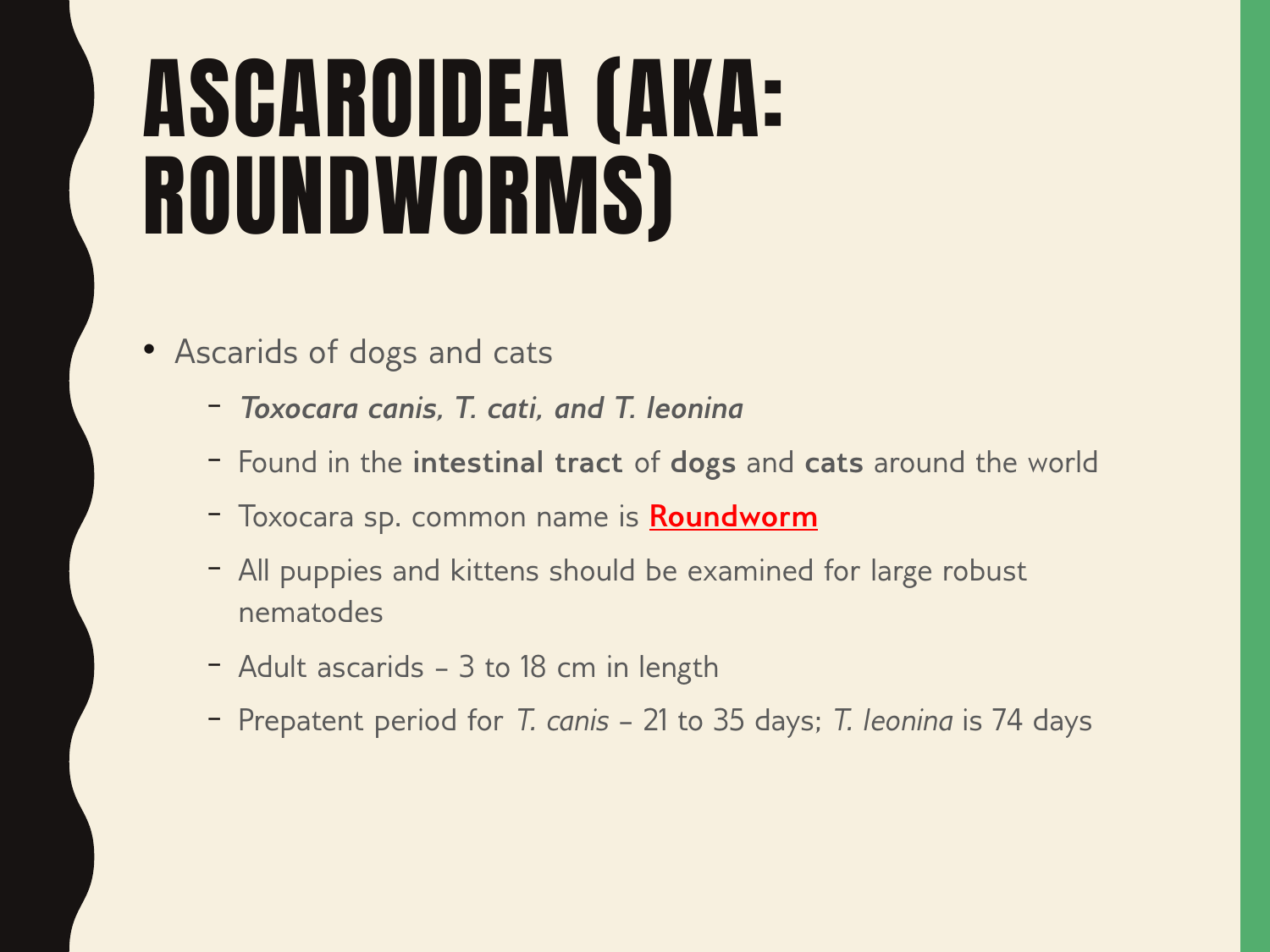

# Ascaroidea (AKA: Roundworms)
Ascarids of dogs and cats
Toxocara canis, T. cati, and T. leonina
Found in the intestinal tract of dogs and cats around the world
Toxocara sp. common name is Roundworm
All puppies and kittens should be examined for large robust nematodes
Adult ascarids – 3 to 18 cm in length
Prepatent period for T. canis – 21 to 35 days; T. leonina is 74 days